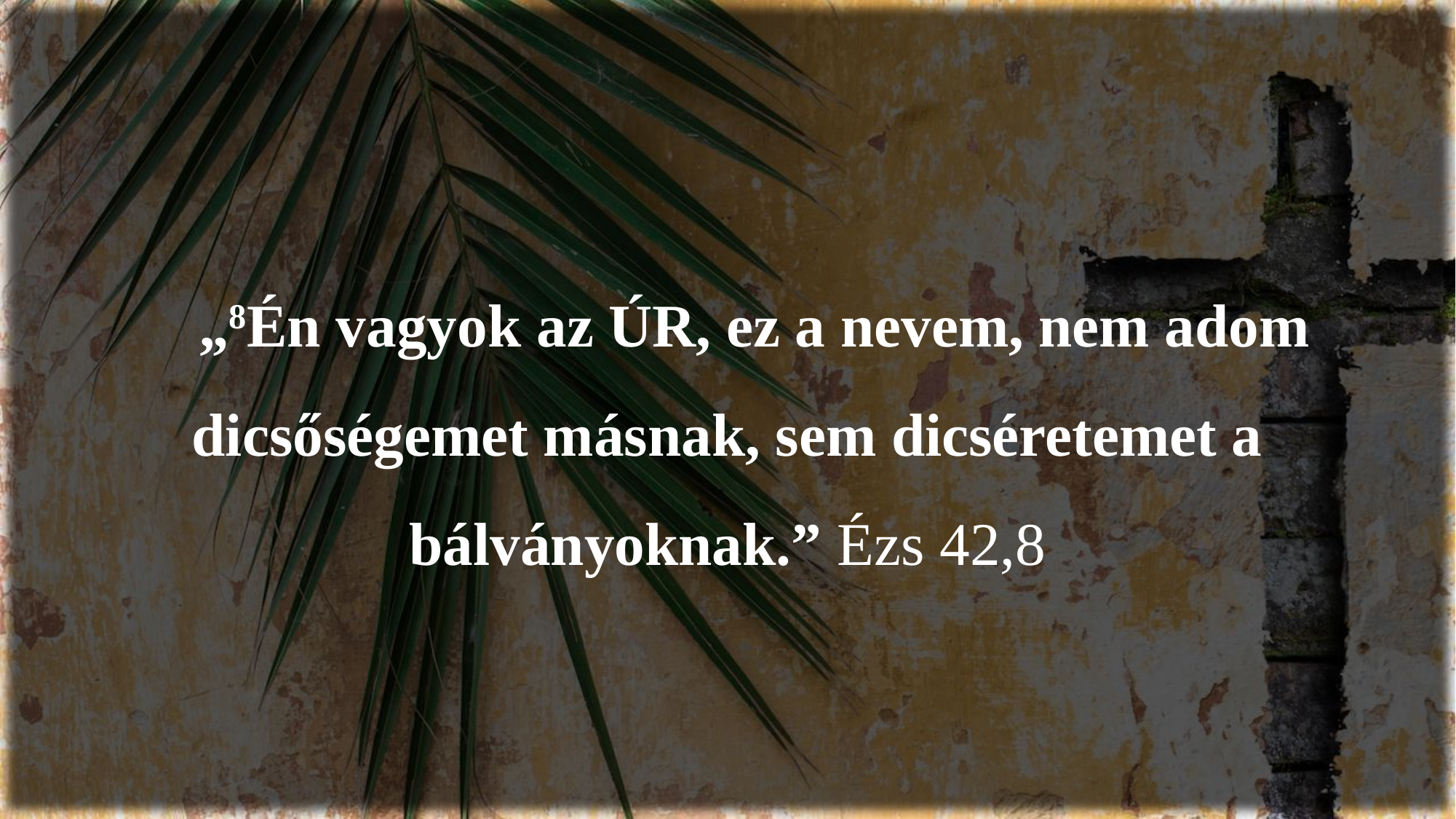

„8Én vagyok az ÚR, ez a nevem, nem adom dicsőségemet másnak, sem dicséretemet a bálványoknak.” Ézs 42,8